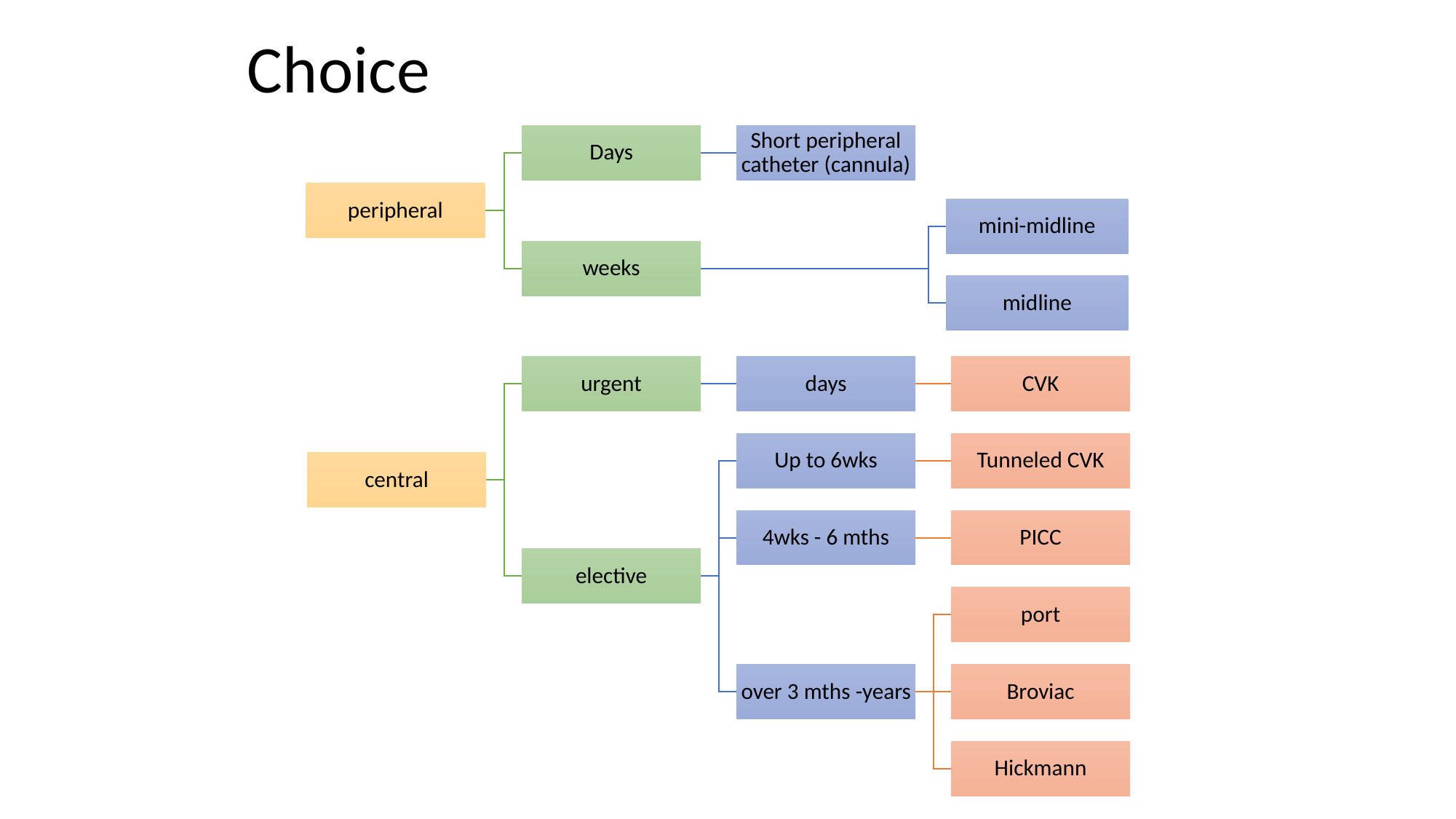

# Choice
peripheral
Days
Short peripheral catheter (cannula)
weeks
mini-midline
midline
central
urgent
days
CVK
elective
Up to 6wks
Tunneled CVK
4wks - 6 mths
PICC
over 3 mths -years
port
Broviac
Hickmann